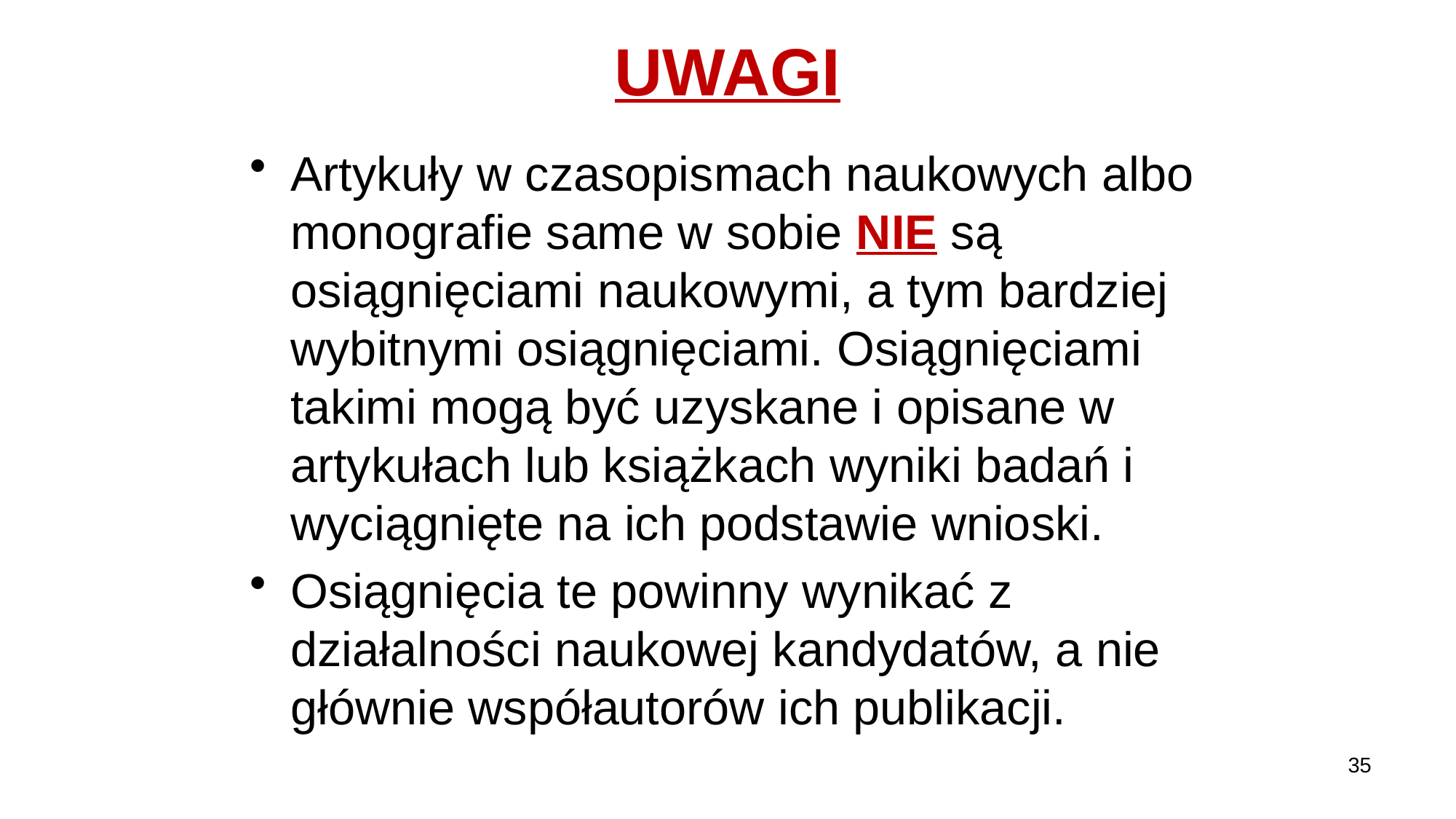

# UWAGI
Artykuły w czasopismach naukowych albo monografie same w sobie NIE są osiągnięciami naukowymi, a tym bardziej wybitnymi osiągnięciami. Osiągnięciami takimi mogą być uzyskane i opisane w artykułach lub książkach wyniki badań i wyciągnięte na ich podstawie wnioski.
Osiągnięcia te powinny wynikać z działalności naukowej kandydatów, a nie głównie współautorów ich publikacji.
35